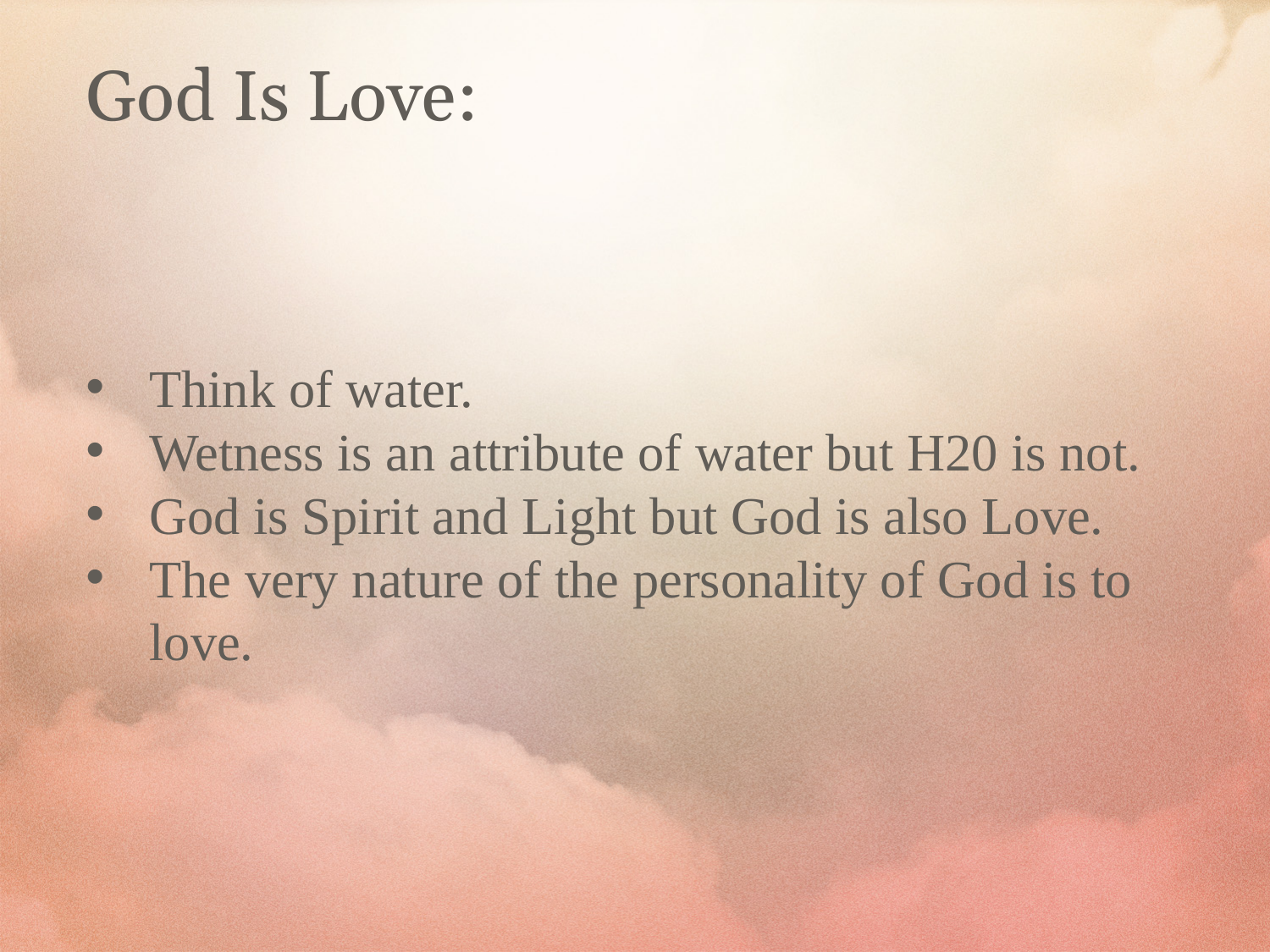

God Is Love:
Think of water.
Wetness is an attribute of water but H20 is not.
God is Spirit and Light but God is also Love.
The very nature of the personality of God is to love.